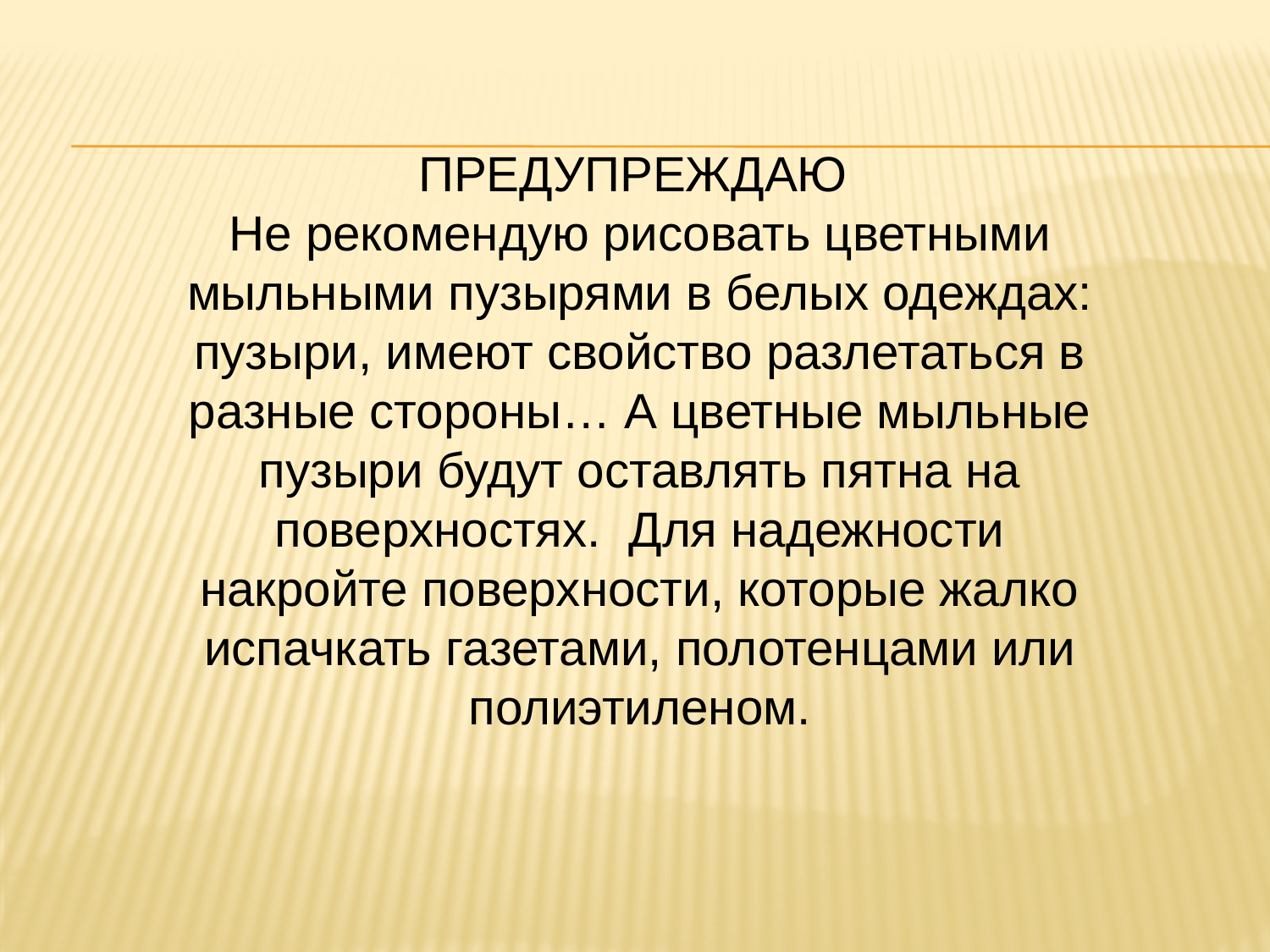

#
ПРЕДУПРЕЖДАЮ
Не рекомендую рисовать цветными мыльными пузырями в белых одеждах: пузыри, имеют свойство разлетаться в разные стороны… А цветные мыльные пузыри будут оставлять пятна на поверхностях.  Для надежности накройте поверхности, которые жалко испачкать газетами, полотенцами или полиэтиленом.